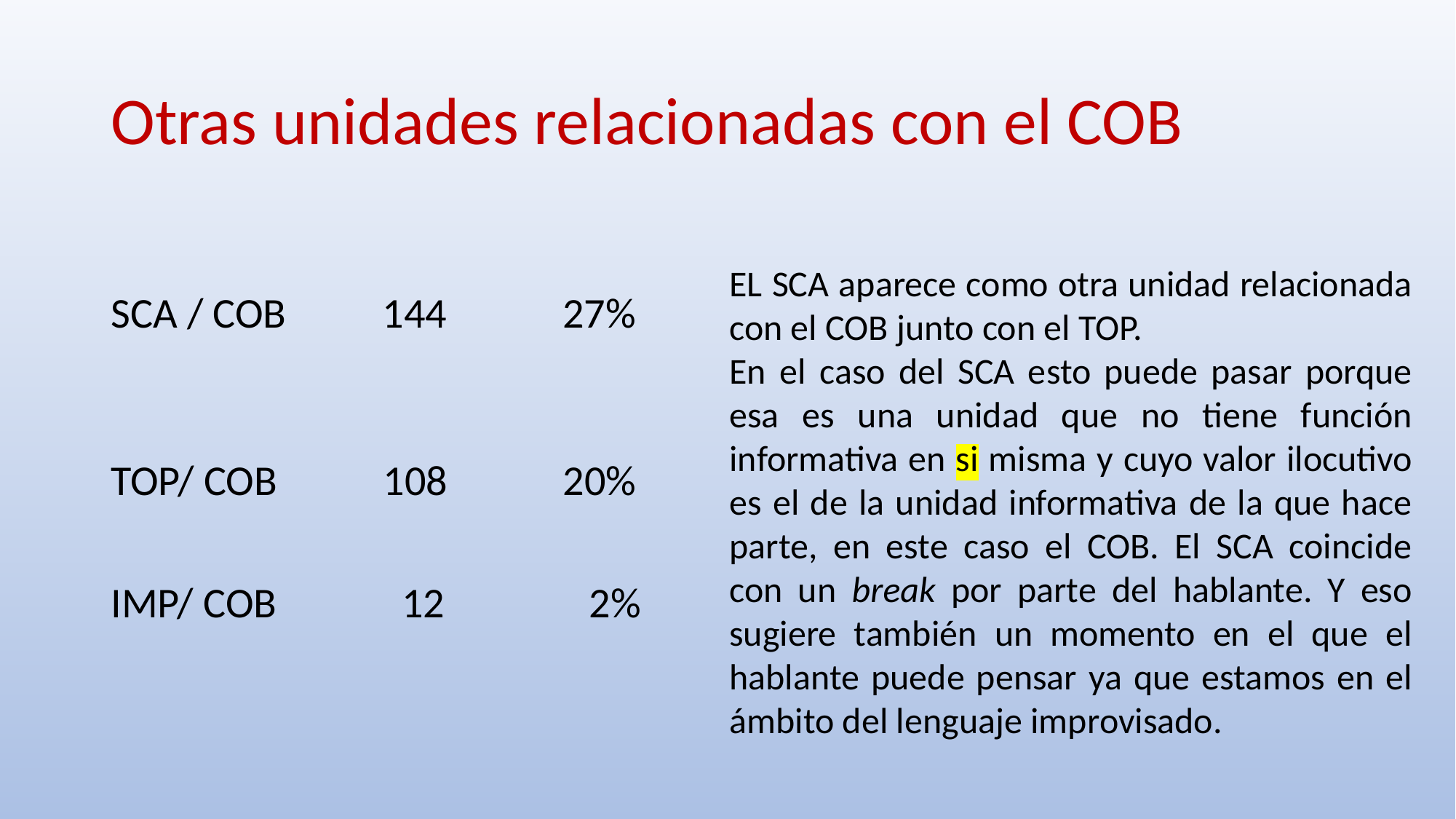

# Otras unidades relacionadas con el COB

SCA / COB          144            27%

TOP/ COB           108            20%

IMP/ COB             12               2%

EL SCA aparece como otra unidad relacionada con el COB junto con el TOP.
En el caso del SCA esto puede pasar porque esa es una unidad que no tiene función informativa en si misma y cuyo valor ilocutivo es el de la unidad informativa de la que hace parte, en este caso el COB. El SCA coincide con un break por parte del hablante. Y eso sugiere también un momento en el que el hablante puede pensar ya que estamos en el ámbito del lenguaje improvisado.